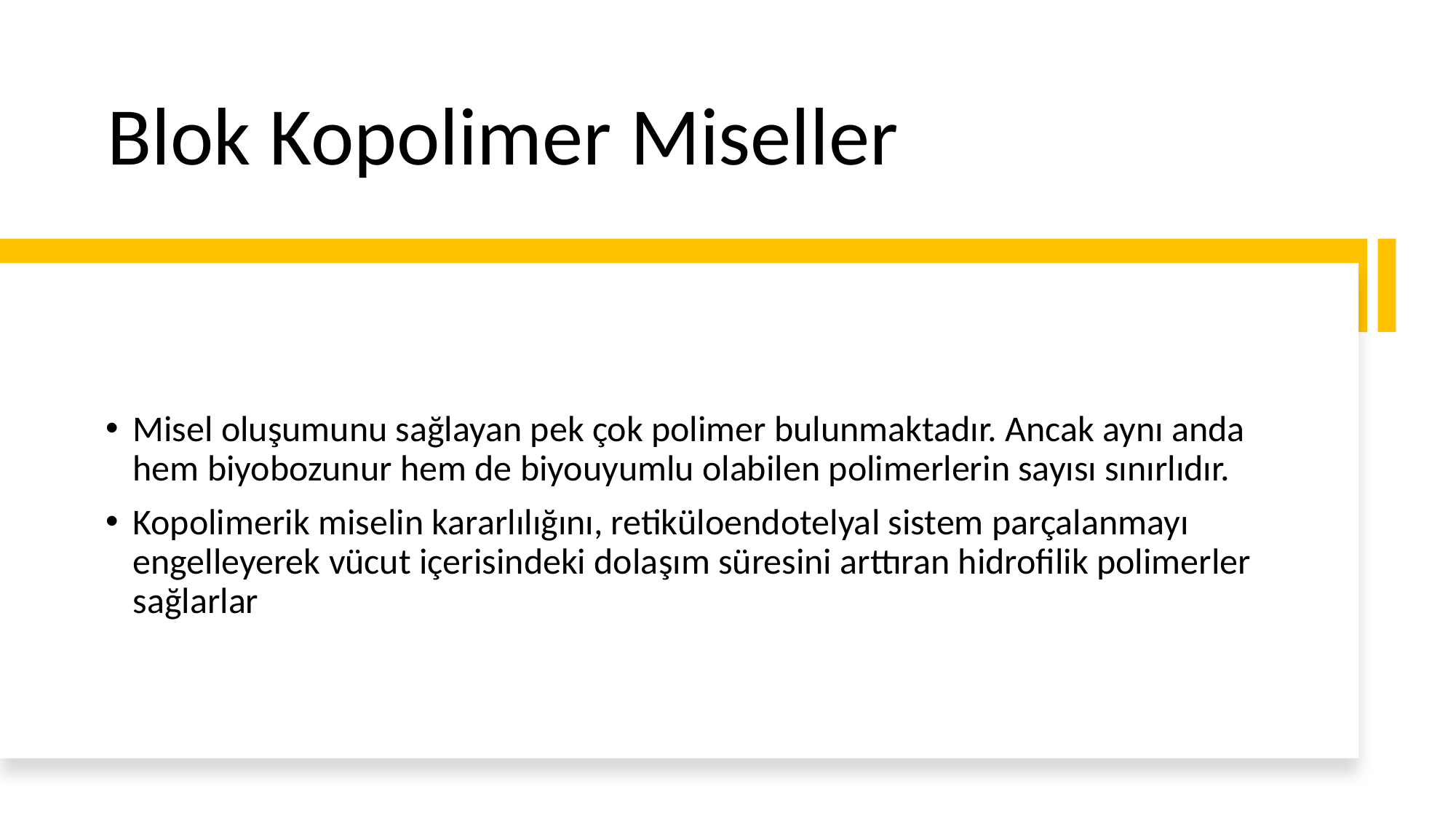

# Blok Kopolimer Miseller

Misel oluşumunu sağlayan pek çok polimer bulunmaktadır. Ancak aynı anda hem biyobozunur hem de biyouyumlu olabilen polimerlerin sayısı sınırlıdır.
Kopolimerik miselin kararlılığını, retiküloendotelyal sistem parçalanmayı engelleyerek vücut içerisindeki dolaşım süresini arttıran hidrofilik polimerler sağlarlar